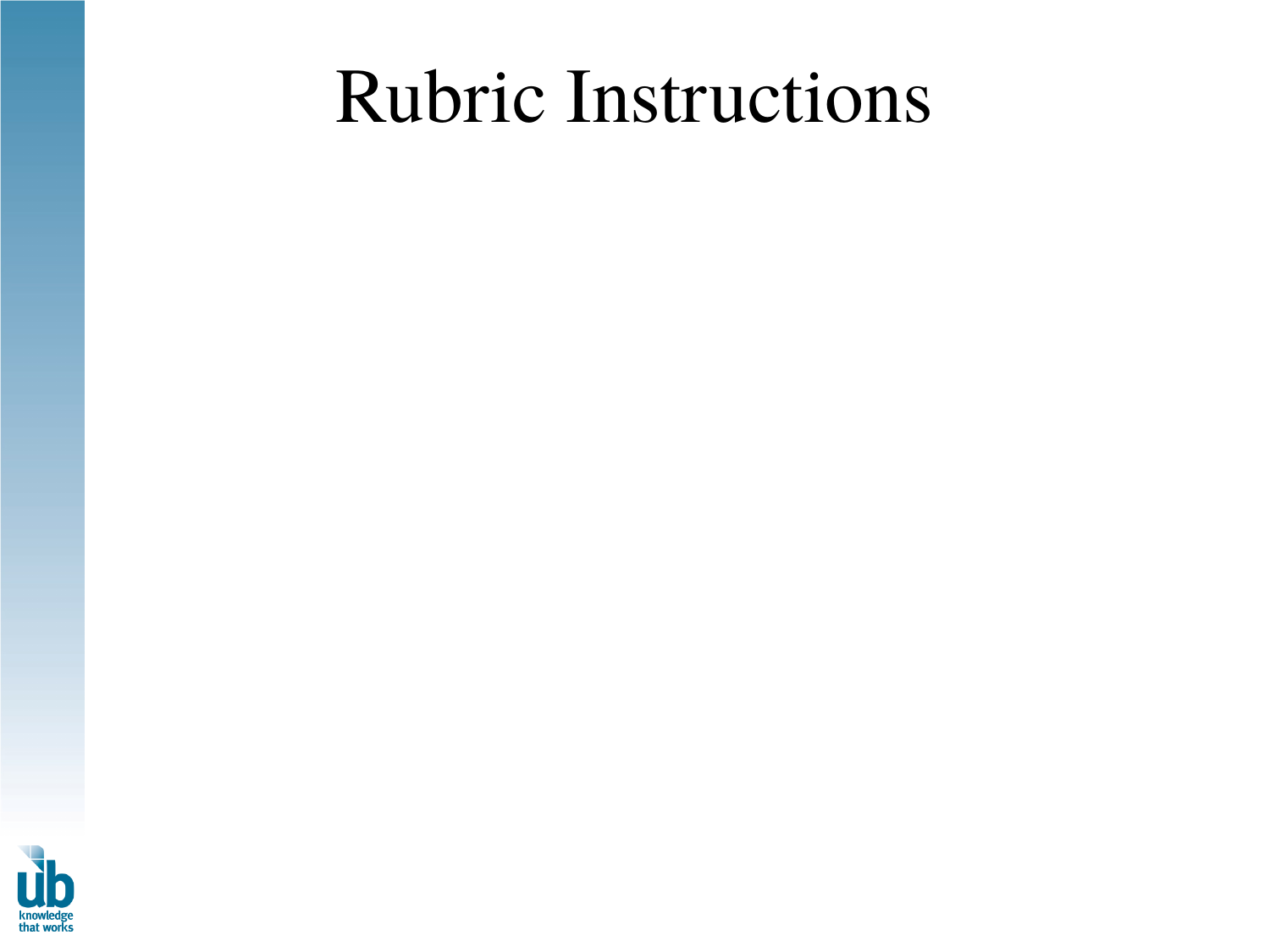

# Rubric Instructions
Online Survey for rubric

Rate: how does each of the proposed replacement platforms compare to WebTycho in each area?

Rank: please rank each LMS in each area.

Comment: add comments for each area.

Recommend: state your overall preference and tell us what made the difference.